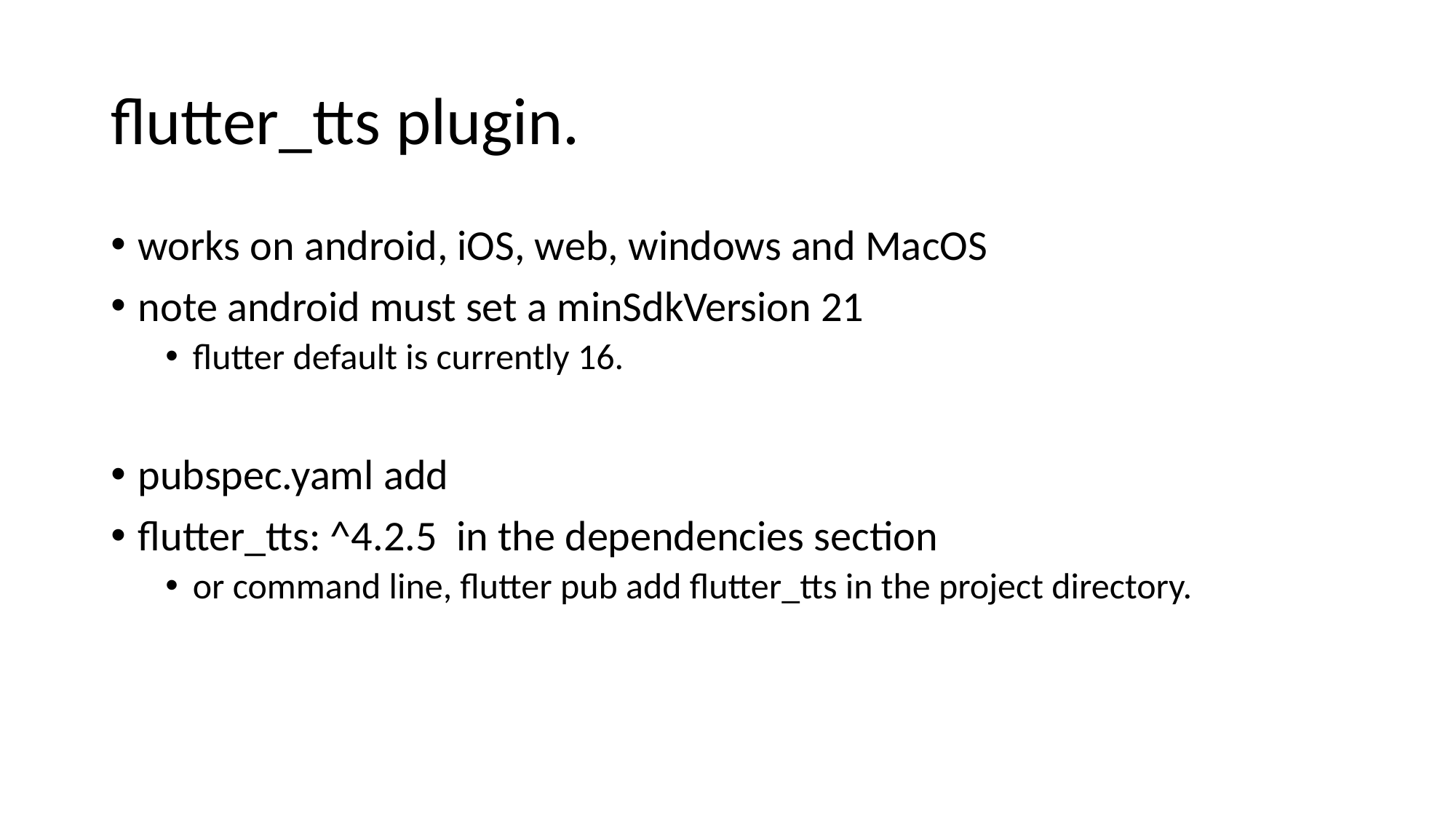

# flutter_tts plugin.
works on android, iOS, web, windows and MacOS
note android must set a minSdkVersion 21
flutter default is currently 16.

pubspec.yaml add
flutter_tts: ^4.2.5  in the dependencies section
or command line, flutter pub add flutter_tts in the project directory.